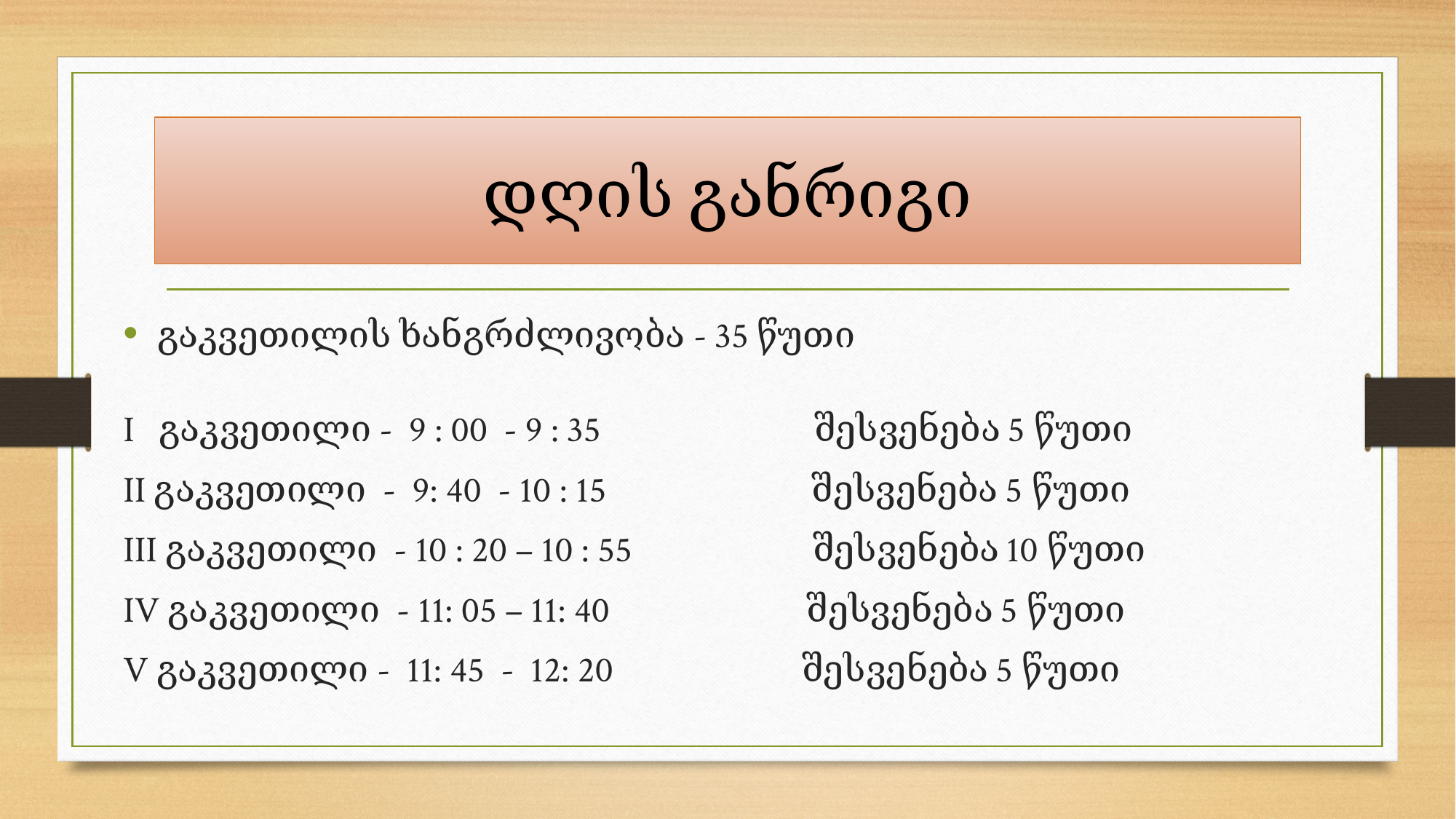

# დღის განრიგი
გაკვეთილის ხანგრძლივობა - 35 წუთი

I   გაკვეთილი -  9 : 00  - 9 : 35                          შესვენება 5 წუთი
II გაკვეთილი  -  9: 40  - 10 : 15                         შესვენება 5 წუთი
III გაკვეთილი  - 10 : 20 – 10 : 55                      შესვენება 10 წუთი
IV გაკვეთილი  - 11: 05 – 11: 40                        შესვენება 5 წუთი
V გაკვეთილი -  11: 45  -  12: 20                       შესვენება 5 წუთი